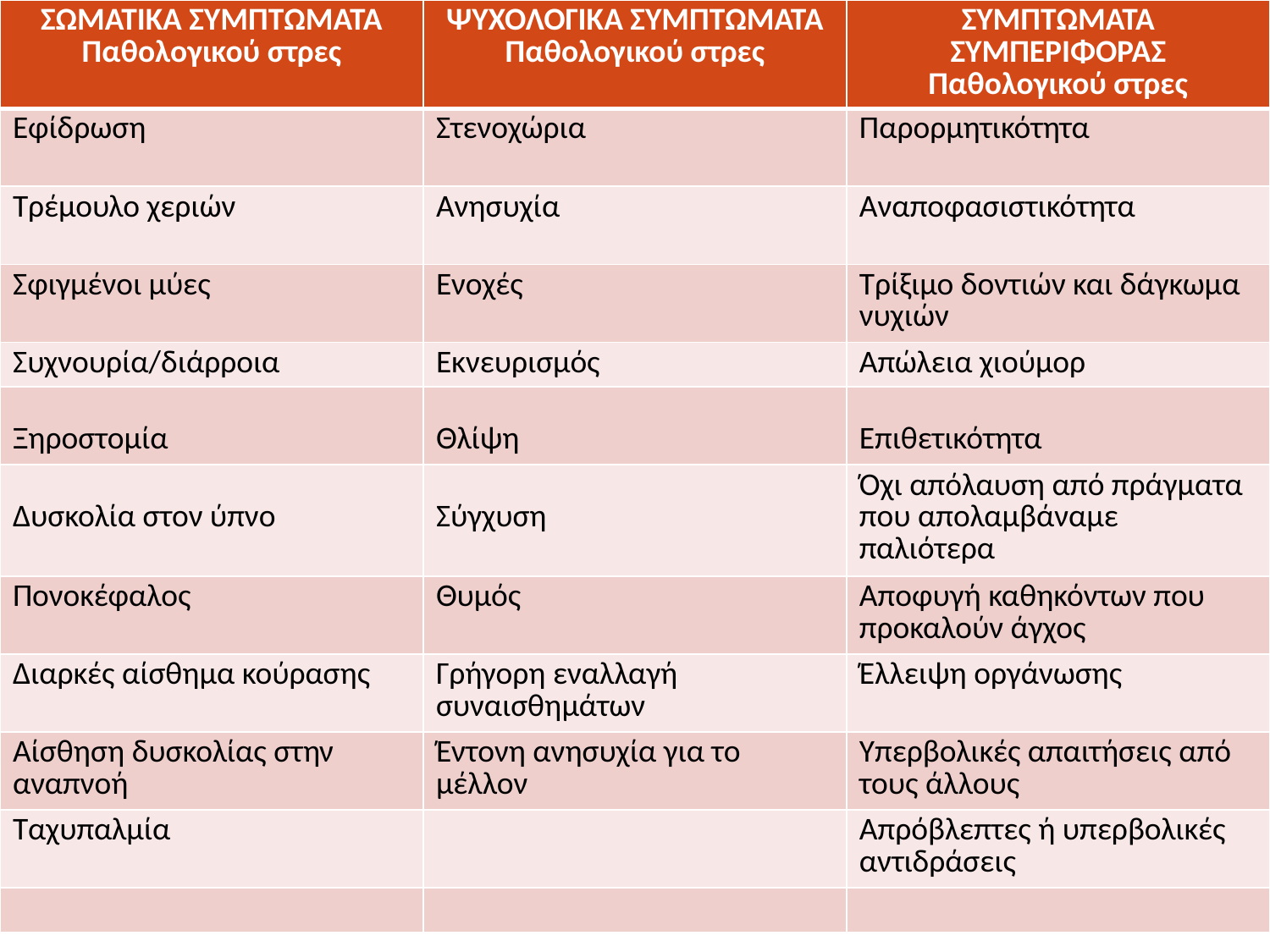

| ΣΩΜΑΤΙΚΑ ΣΥΜΠΤΩΜΑΤΑ Παθολογικού στρες | ΨΥΧΟΛΟΓΙΚΑ ΣΥΜΠΤΩΜΑΤΑ Παθολογικού στρες | ΣΥΜΠΤΩΜΑΤΑ ΣΥΜΠΕΡΙΦΟΡΑΣ Παθολογικού στρες |
| --- | --- | --- |
| Εφίδρωση | Στενοχώρια | Παρορμητικότητα |
| Τρέμουλο χεριών | Ανησυχία | Αναποφασιστικότητα |
| Σφιγμένοι μύες | Ενοχές | Τρίξιμο δοντιών και δάγκωμα νυχιών |
| Συχνουρία/διάρροια | Εκνευρισμός | Απώλεια χιούμορ |
| Ξηροστομία | Θλίψη | Επιθετικότητα |
| Δυσκολία στον ύπνο | Σύγχυση | Όχι απόλαυση από πράγματα που απολαμβάναμε παλιότερα |
| Πονοκέφαλος | Θυμός | Αποφυγή καθηκόντων που προκαλούν άγχος |
| Διαρκές αίσθημα κούρασης | Γρήγορη εναλλαγή συναισθημάτων | Έλλειψη οργάνωσης |
| Αίσθηση δυσκολίας στην αναπνοή | Έντονη ανησυχία για το μέλλον | Υπερβολικές απαιτήσεις από τους άλλους |
| Ταχυπαλμία |  | Απρόβλεπτες ή υπερβολικές αντιδράσεις |
|  |  |  |
# ΣΥΝΗΘΗ ΣΥΜΠΤΩΜΑΤΑ ΣΤΡΕΣ